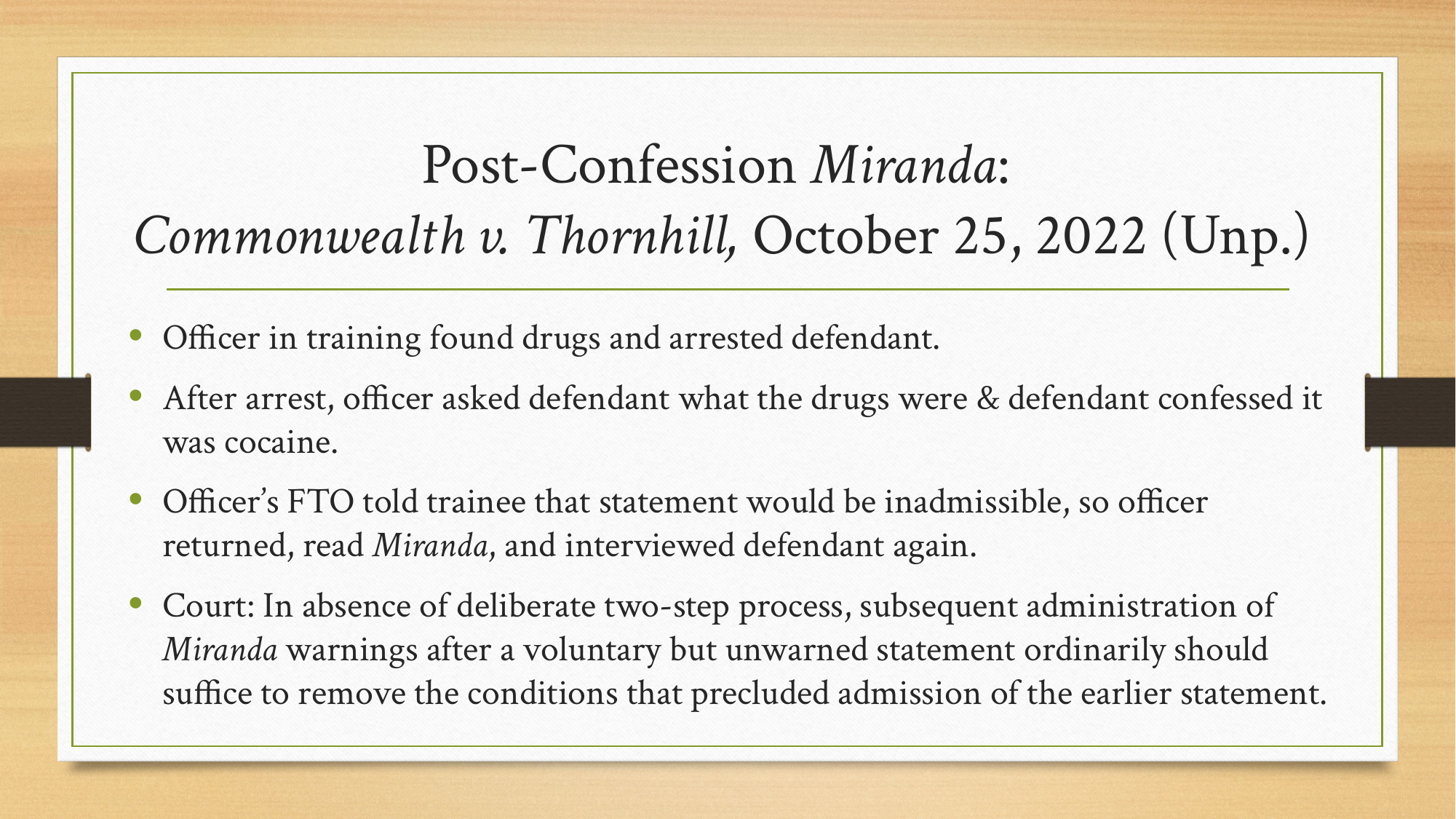

# Post-Confession Miranda: Commonwealth v. Thornhill, October 25, 2022 (Unp.)
Officer in training found drugs and arrested defendant.
After arrest, officer asked defendant what the drugs were & defendant confessed it was cocaine.
Officer’s FTO told trainee that statement would be inadmissible, so officer returned, read Miranda, and interviewed defendant again.
Court: In absence of deliberate two-step process, subsequent administration of Miranda warnings after a voluntary but unwarned statement ordinarily should suffice to remove the conditions that precluded admission of the earlier statement.